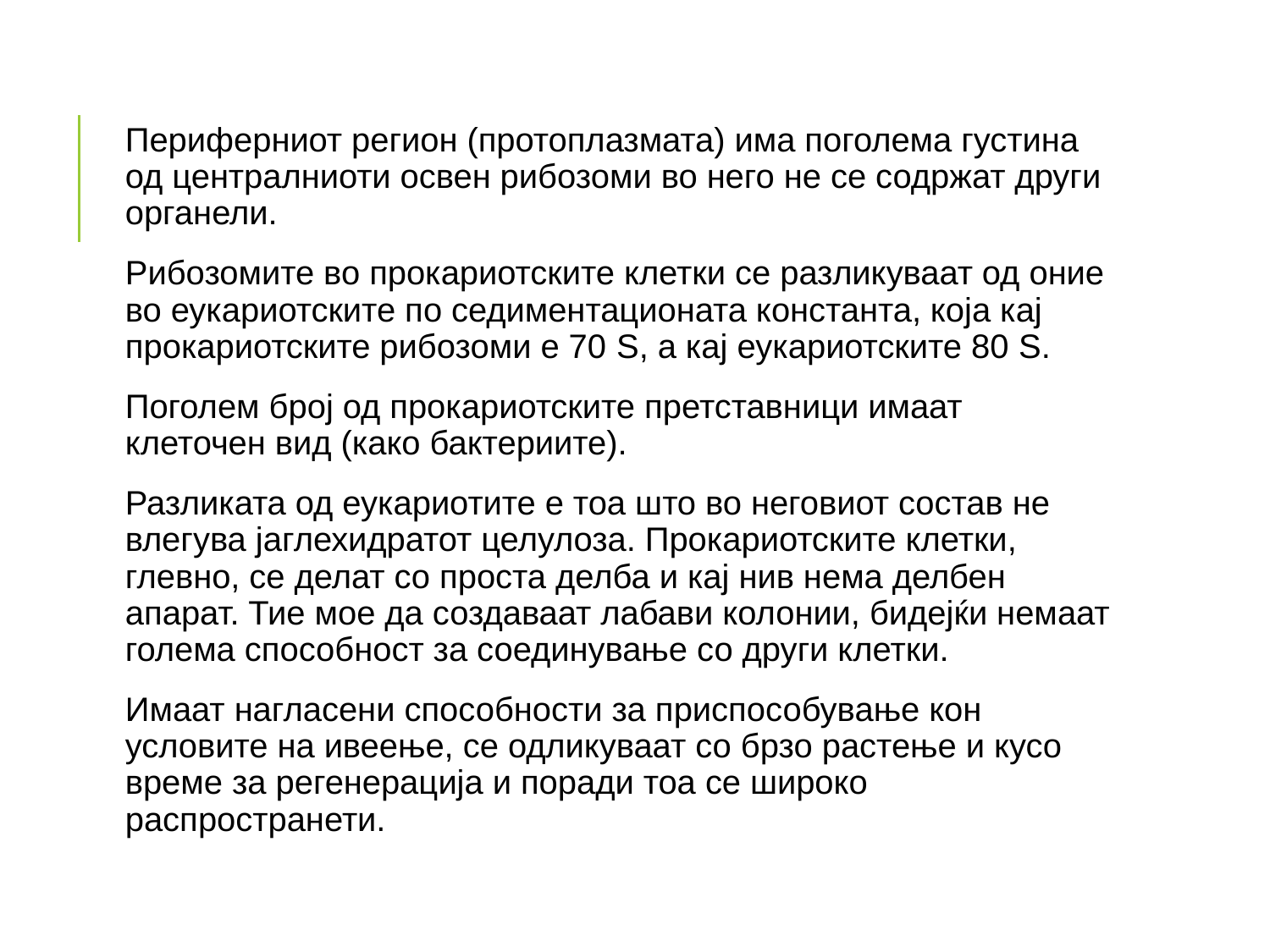

Периферниот регион (протоплазмата) има поголема густина од централниоти освен рибозоми во него не се содржат други органели.
Рибозомите во прокариотските клетки се разликуваат од оние во еукариотските по седиментационата константа, која кај прокариотските рибозоми е 70 S, а кај еукариотските 80 S.
Поголем број од прокариотските претставници имаат клеточен вид (како бактериите).
Разликата од еукариотите е тоа што во неговиот состав не влегува јаглехидратот целулоза. Прокариотските клетки, глевно, се делат со проста делба и кај нив нема делбен апарат. Тие мое да создаваат лабави колонии, бидејќи немаат голема способност за соединување со други клетки.
Имаат нагласени способности за приспособување кон условите на ивеење, се одликуваат со брзо растење и кусо време за регенерација и поради тоа се широко распространети.